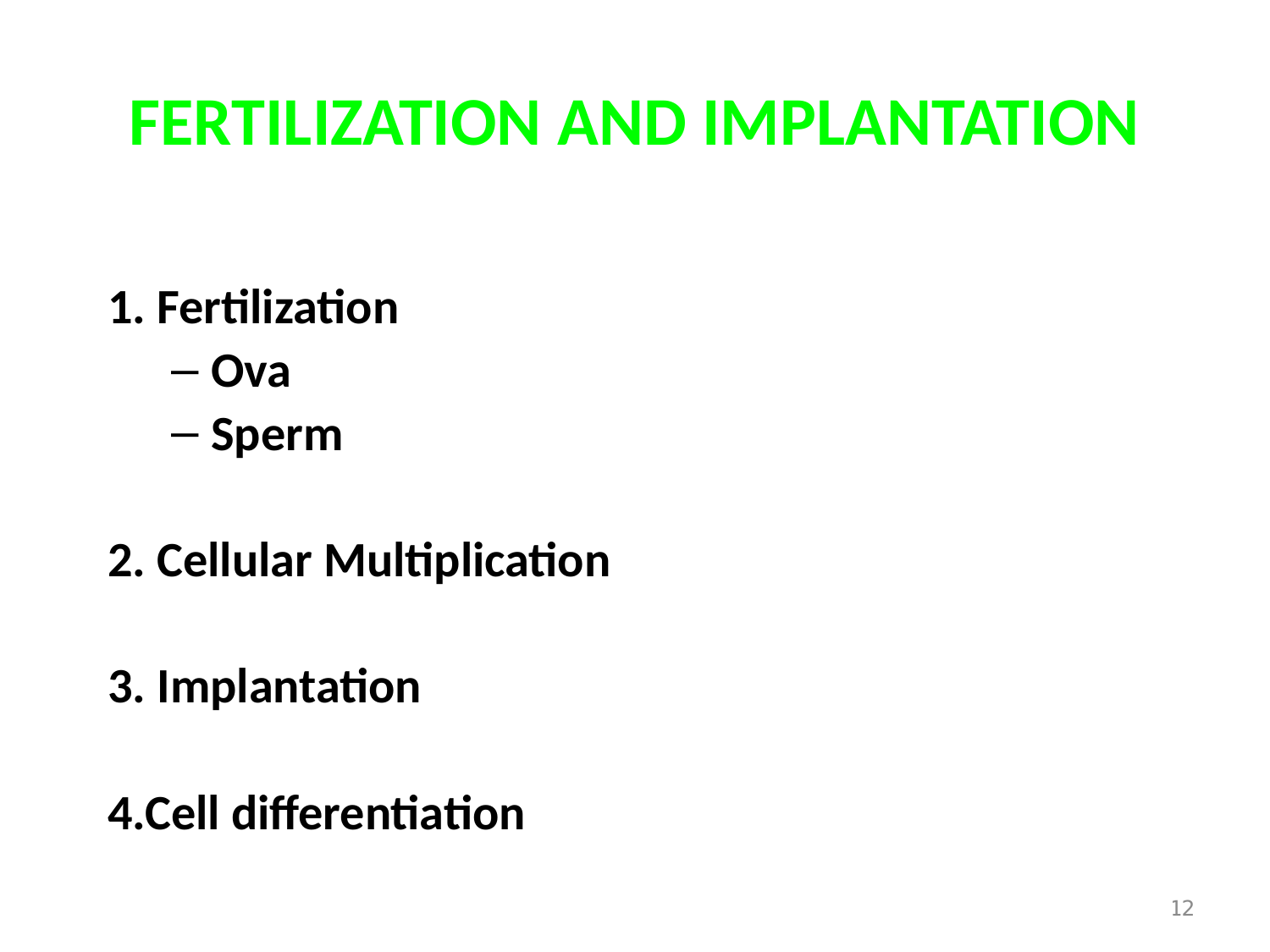

# FERTILIZATION AND IMPLANTATION
1. Fertilization
Ova
Sperm

2. Cellular Multiplication

3. Implantation

4.Cell differentiation
12